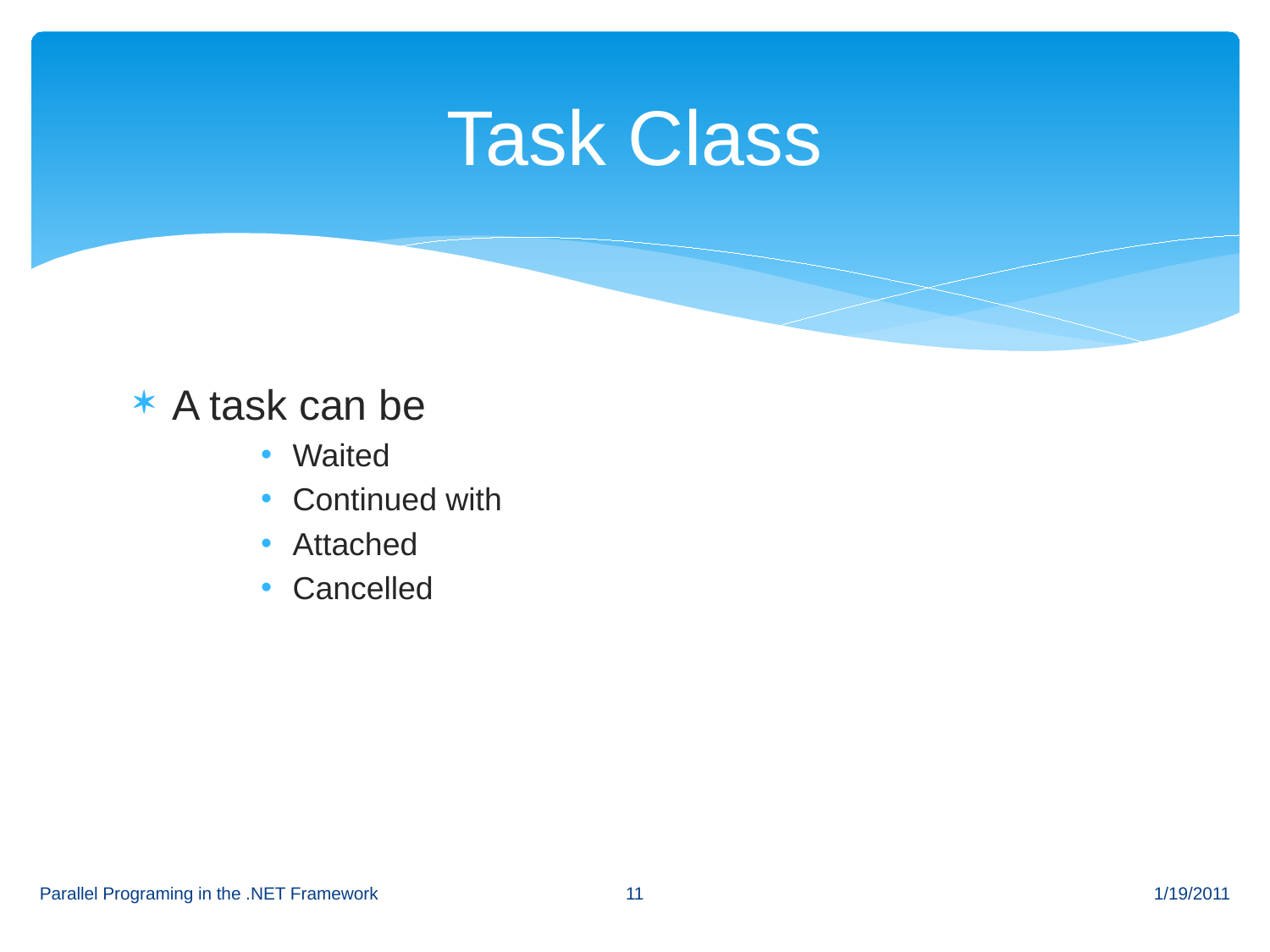

# Task Class
A task can be
Waited
Continued with
Attached
Cancelled

11
Parallel Programing in the .NET Framework
1/19/2011